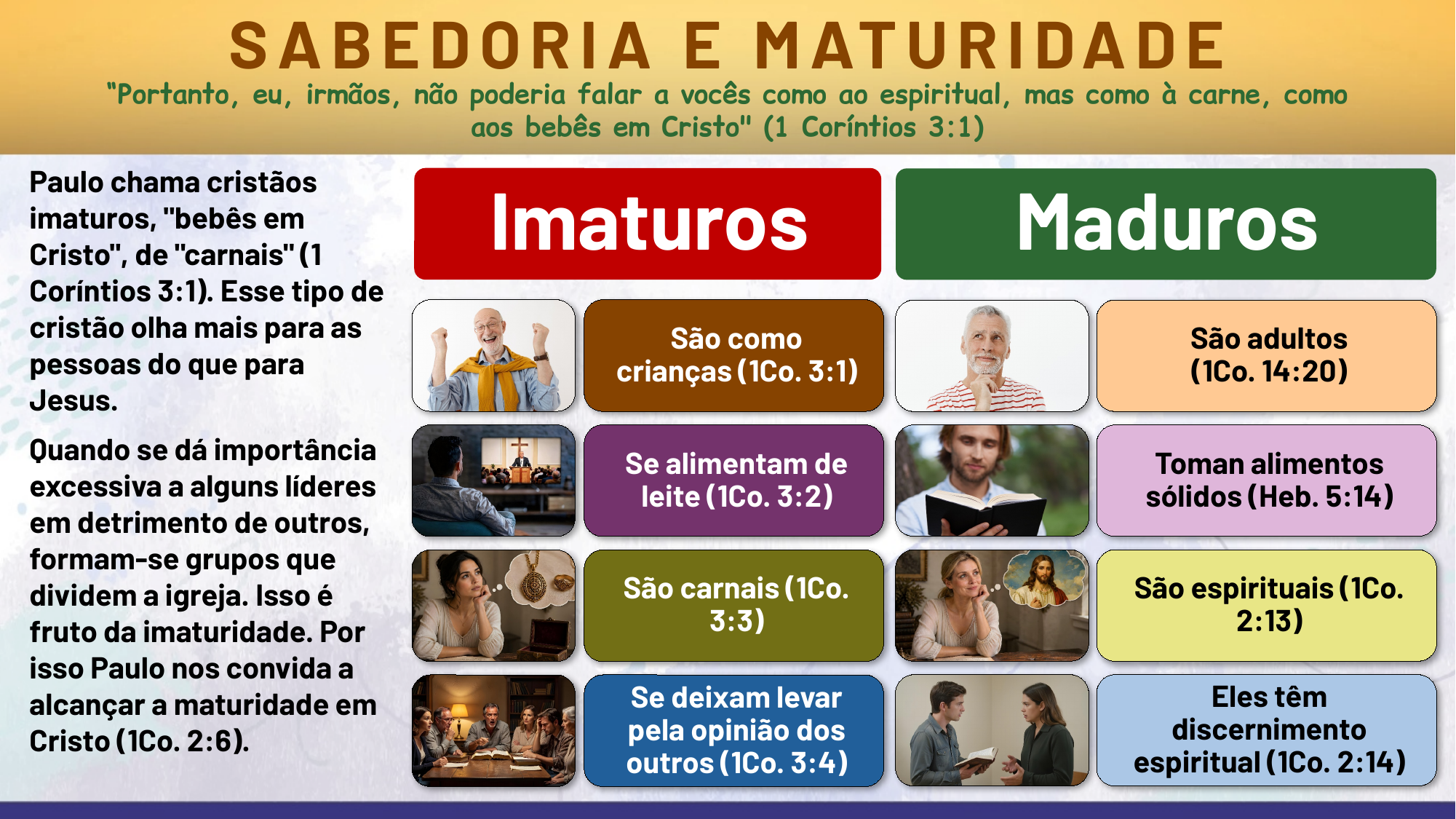

SABEDORIA E MATURIDADE
“Portanto, eu, irmãos, não poderia falar a vocês como ao espiritual, mas como à carne, como aos bebês em Cristo" (1 Coríntios 3:1)
Paulo chama cristãos imaturos, "bebês em Cristo", de "carnais" (1 Coríntios 3:1). Esse tipo de cristão olha mais para as pessoas do que para Jesus.
Imaturos
São como crianças (1Co. 3:1)
Se alimentam de leite (1Co. 3:2)
São carnais (1Co. 3:3)
Se deixam levar pela opinião dos outros (1Co. 3:4)
Maduros
São adultos
(1Co. 14:20)
Toman alimentos sólidos (Heb. 5:14)
São espirituais (1Co. 2:13)
Eles têm discernimento espiritual (1Co. 2:14)
Quando se dá importância excessiva a alguns líderes em detrimento de outros, formam-se grupos que dividem a igreja. Isso é fruto da imaturidade. Por isso Paulo nos convida a alcançar a maturidade em Cristo (1Co. 2:6).